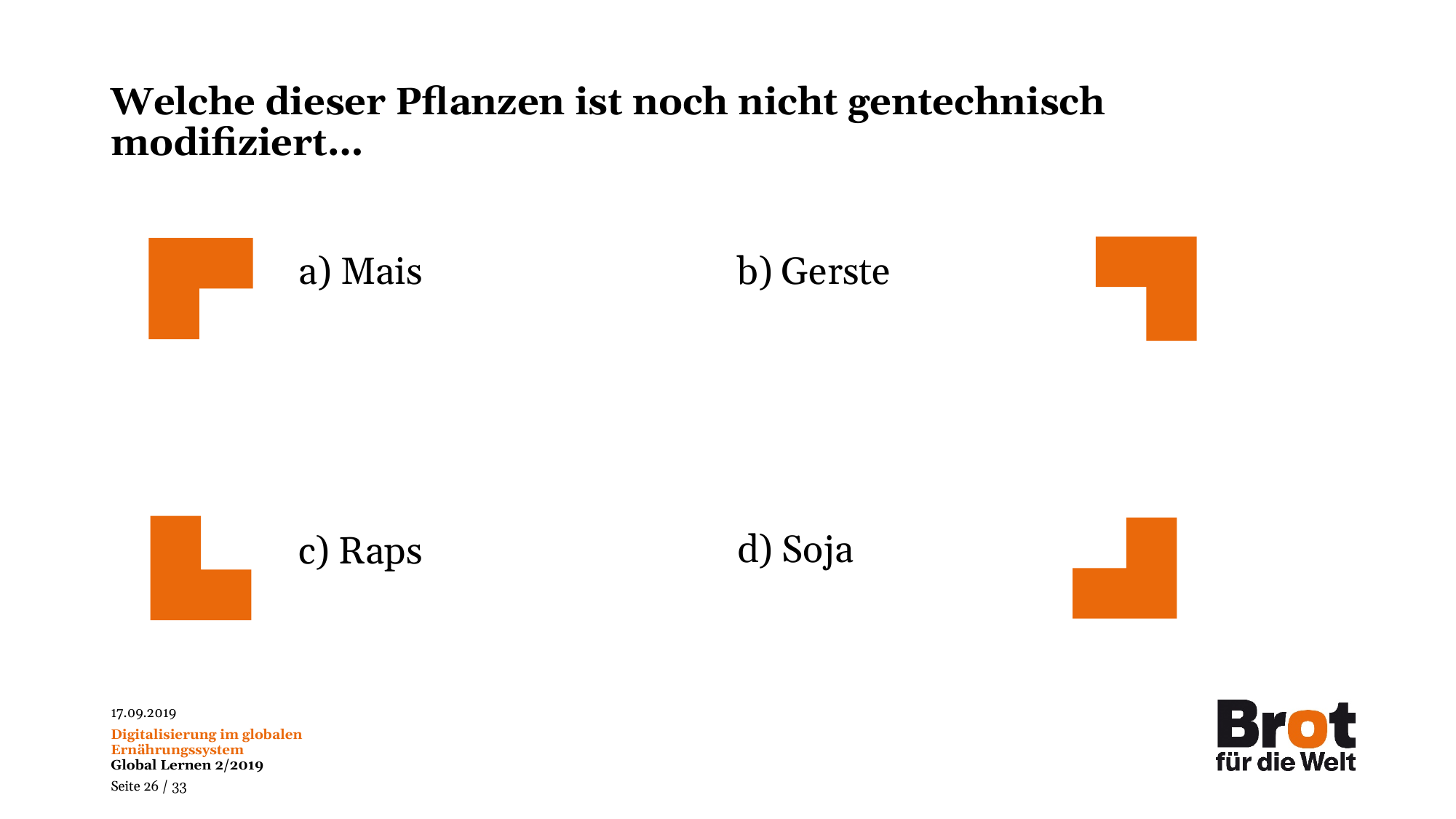

# Welche dieser Pflanzen ist noch nicht gentechnisch modifiziert…

a) Mais

b) Gerste

d) Soja

c) Raps